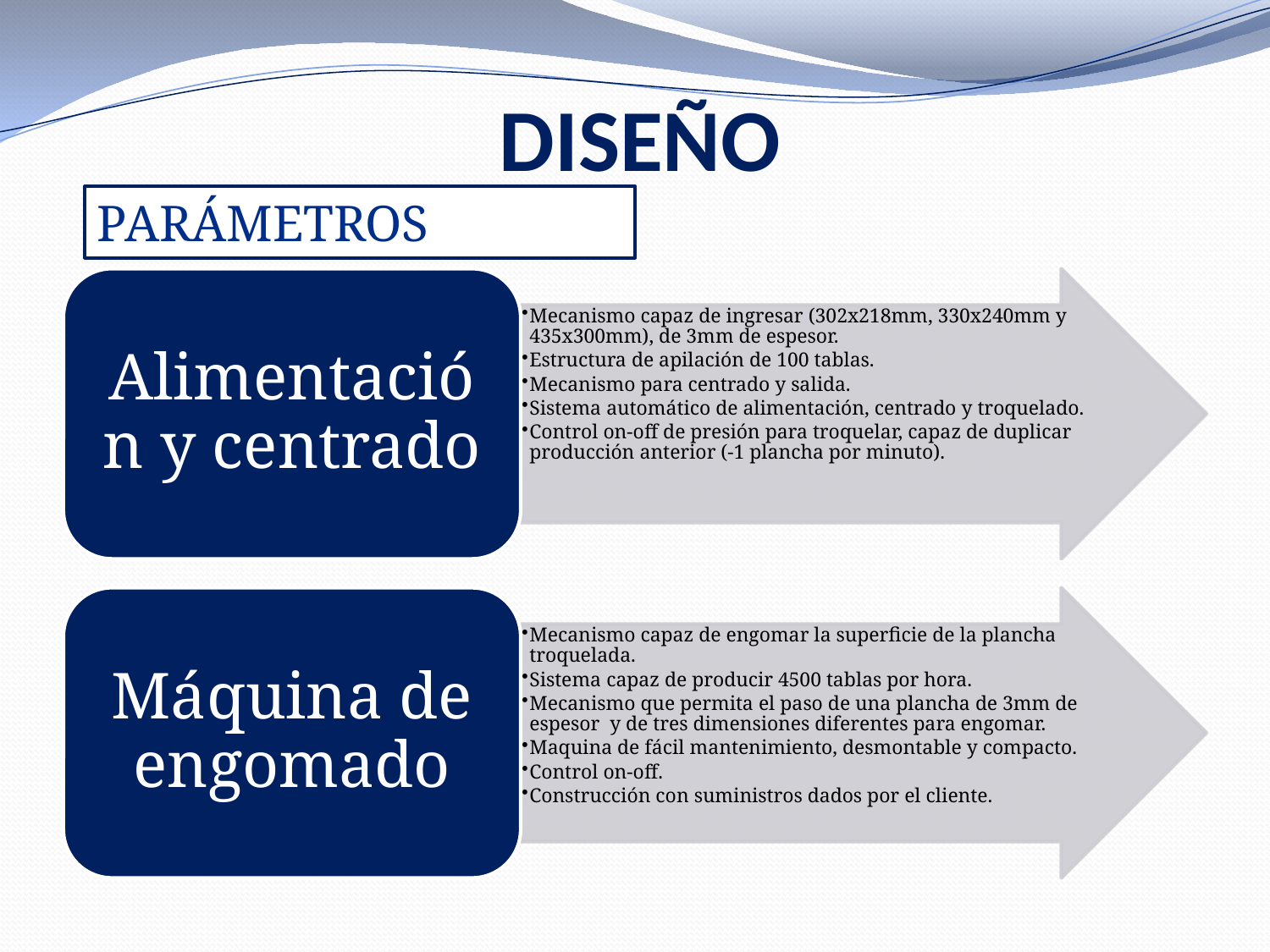

# DISEÑO
PARÁMETROS
Mecanismo capaz de ingresar (302x218mm, 330x240mm y 435x300mm), de 3mm de espesor.
Estructura de apilación de 100 tablas.
Mecanismo para centrado y salida.
Sistema automático de alimentación, centrado y troquelado.
Control on-off de presión para troquelar, capaz de duplicar producción anterior (-1 plancha por minuto).
Alimentación y centrado
Mecanismo capaz de engomar la superficie de la plancha troquelada.
Sistema capaz de producir 4500 tablas por hora.
Mecanismo que permita el paso de una plancha de 3mm de espesor  y de tres dimensiones diferentes para engomar.
Maquina de fácil mantenimiento, desmontable y compacto.
Control on-off.
Construcción con suministros dados por el cliente.

Máquina de engomado